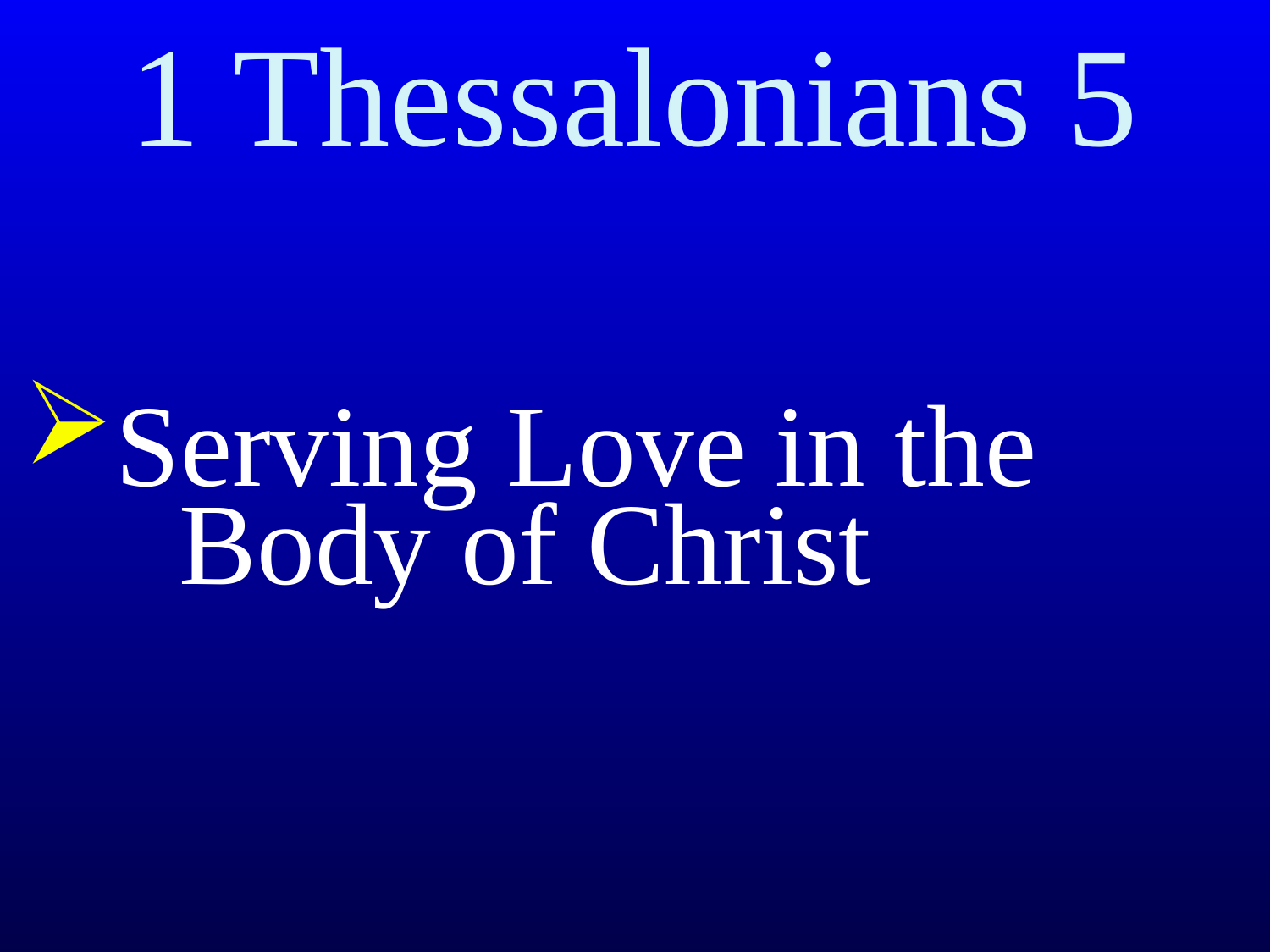

# 1 Thessalonians 5
Serving Love in the
    Body of Christ